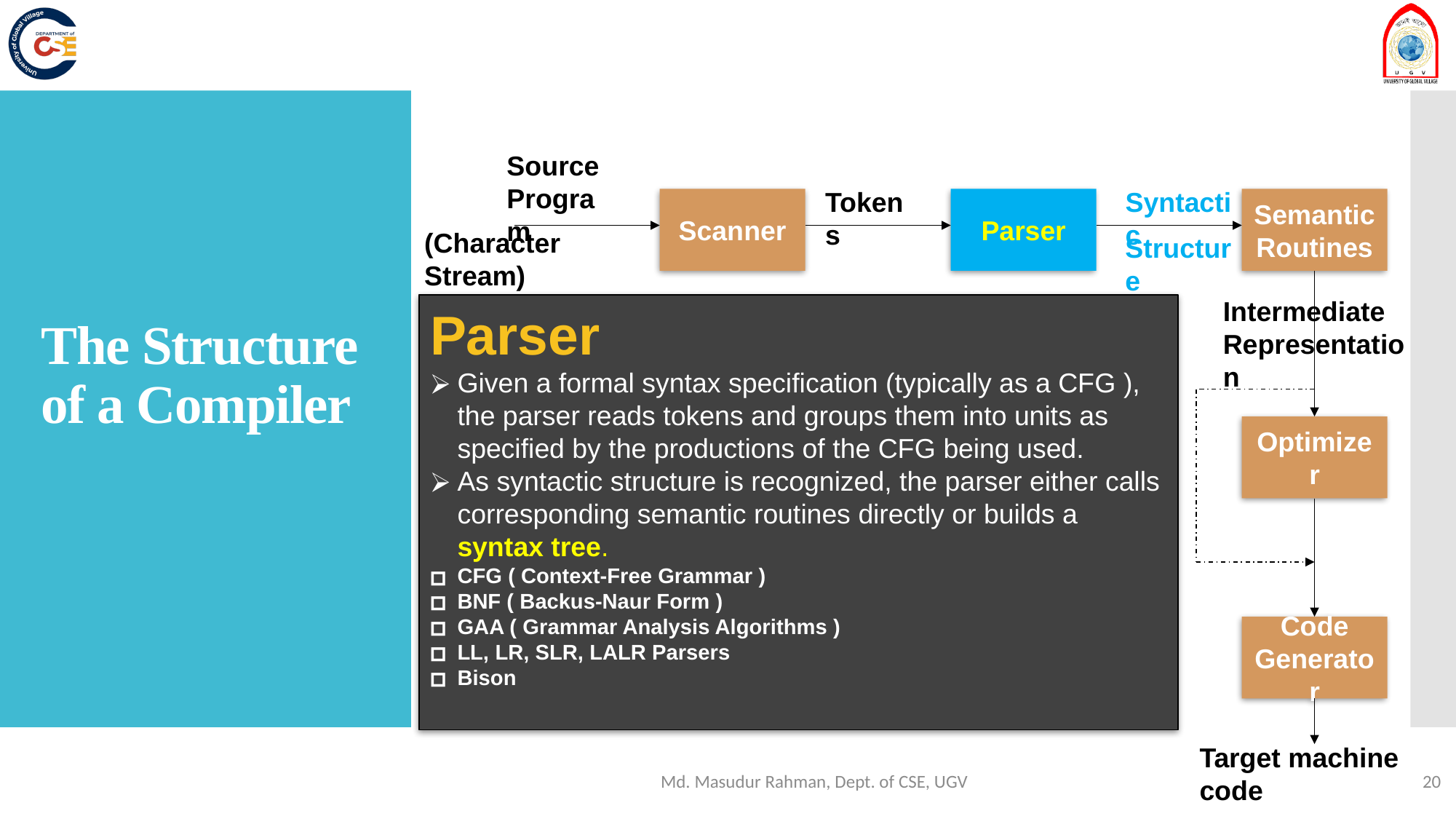

# The Structure of a Compiler
Source
Program
Tokens
Syntactic
Scanner
Parser
Semantic
Routines
(Character Stream)
Structure
Intermediate
Representation
Parser
Given a formal syntax specification (typically as a CFG ), the parser reads tokens and groups them into units as specified by the productions of the CFG being used.
As syntactic structure is recognized, the parser either calls corresponding semantic routines directly or builds a syntax tree.
CFG ( Context-Free Grammar )
BNF ( Backus-Naur Form )
GAA ( Grammar Analysis Algorithms )
LL, LR, SLR, LALR Parsers
Bison
Optimizer
Symbol and
Attribute
Tables
(Used by all
Phases of
The Compiler)
Code
Generator
Target machine code
Md. Masudur Rahman, Dept. of CSE, UGV
20